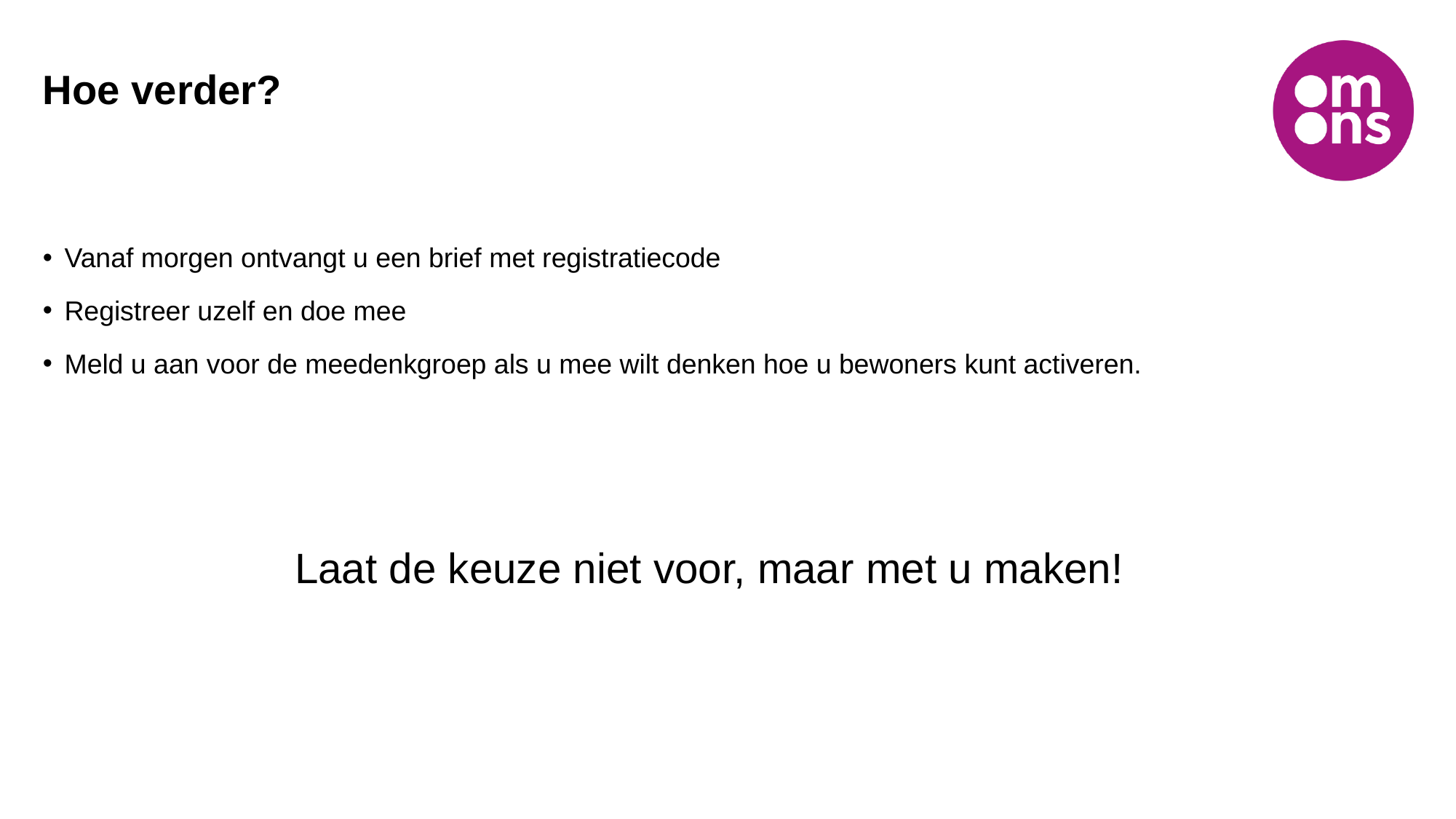

# Hoe verder?
Vanaf morgen ontvangt u een brief met registratiecode
Registreer uzelf en doe mee
Meld u aan voor de meedenkgroep als u mee wilt denken hoe u bewoners kunt activeren.

Laat de keuze niet voor, maar met u maken!